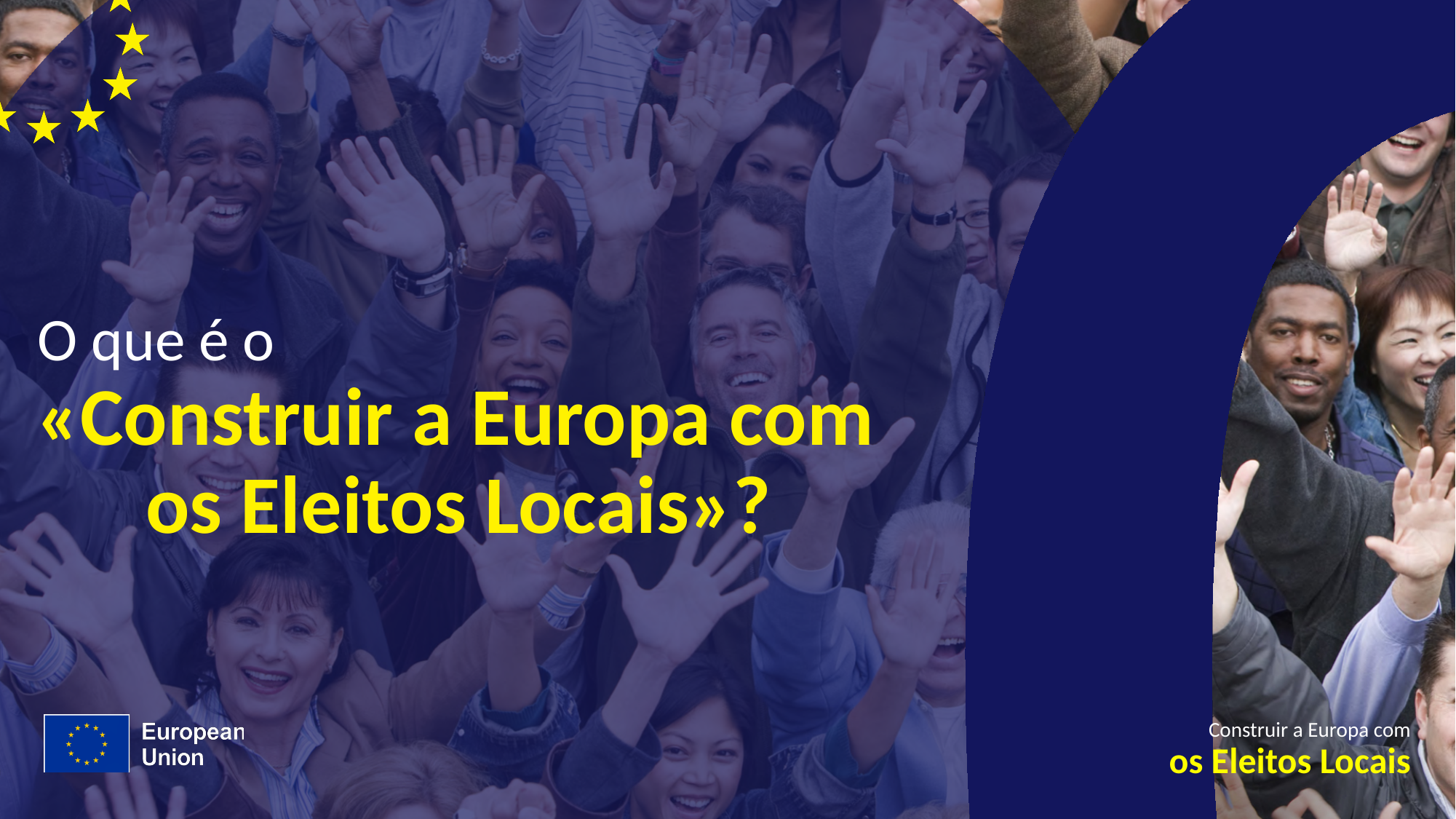

# O que é o
«Construir a Europa com
	os Eleitos Locais»?
Construir a Europa com
os Eleitos Locais